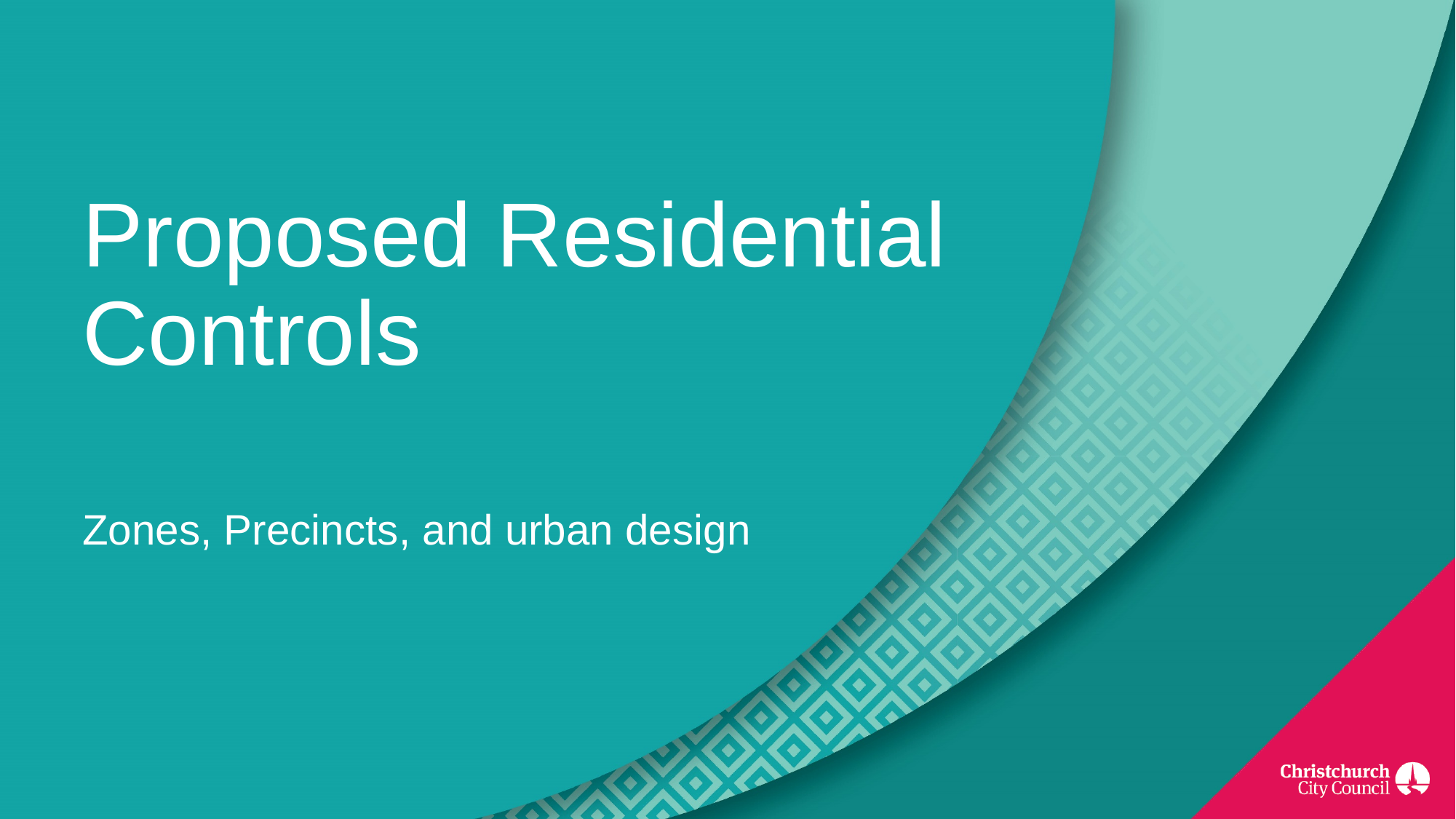

# Proposed Residential Controls
Zones, Precincts, and urban design